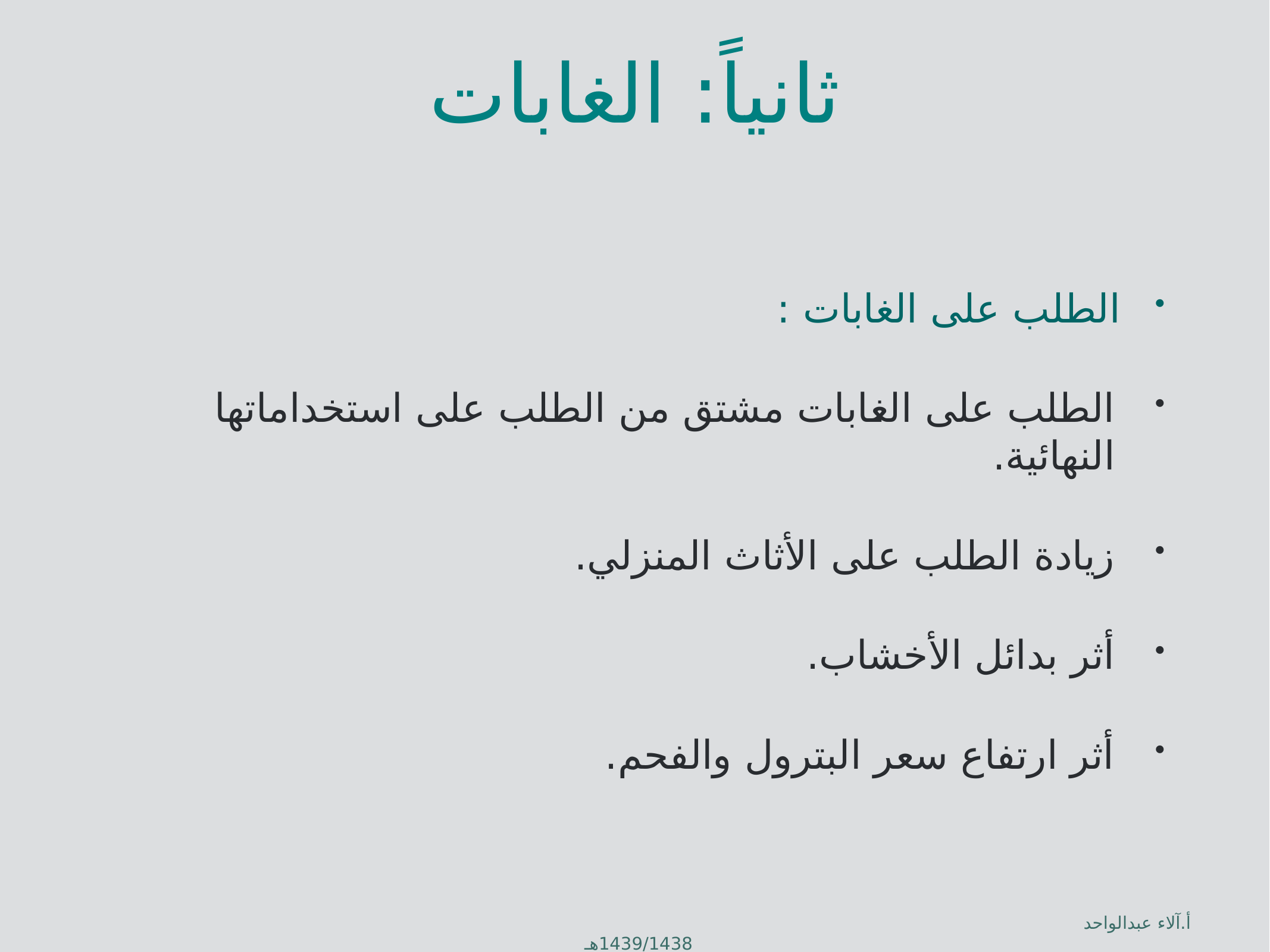

# ثانياً: الغابات
الطلب على الغابات :
الطلب على الغابات مشتق من الطلب على استخداماتها النهائية.
زيادة الطلب على الأثاث المنزلي.
أثر بدائل الأخشاب.
أثر ارتفاع سعر البترول والفحم.
أ.آلاء عبدالواحد                                                                                                                                                                                       1439/1438هـ